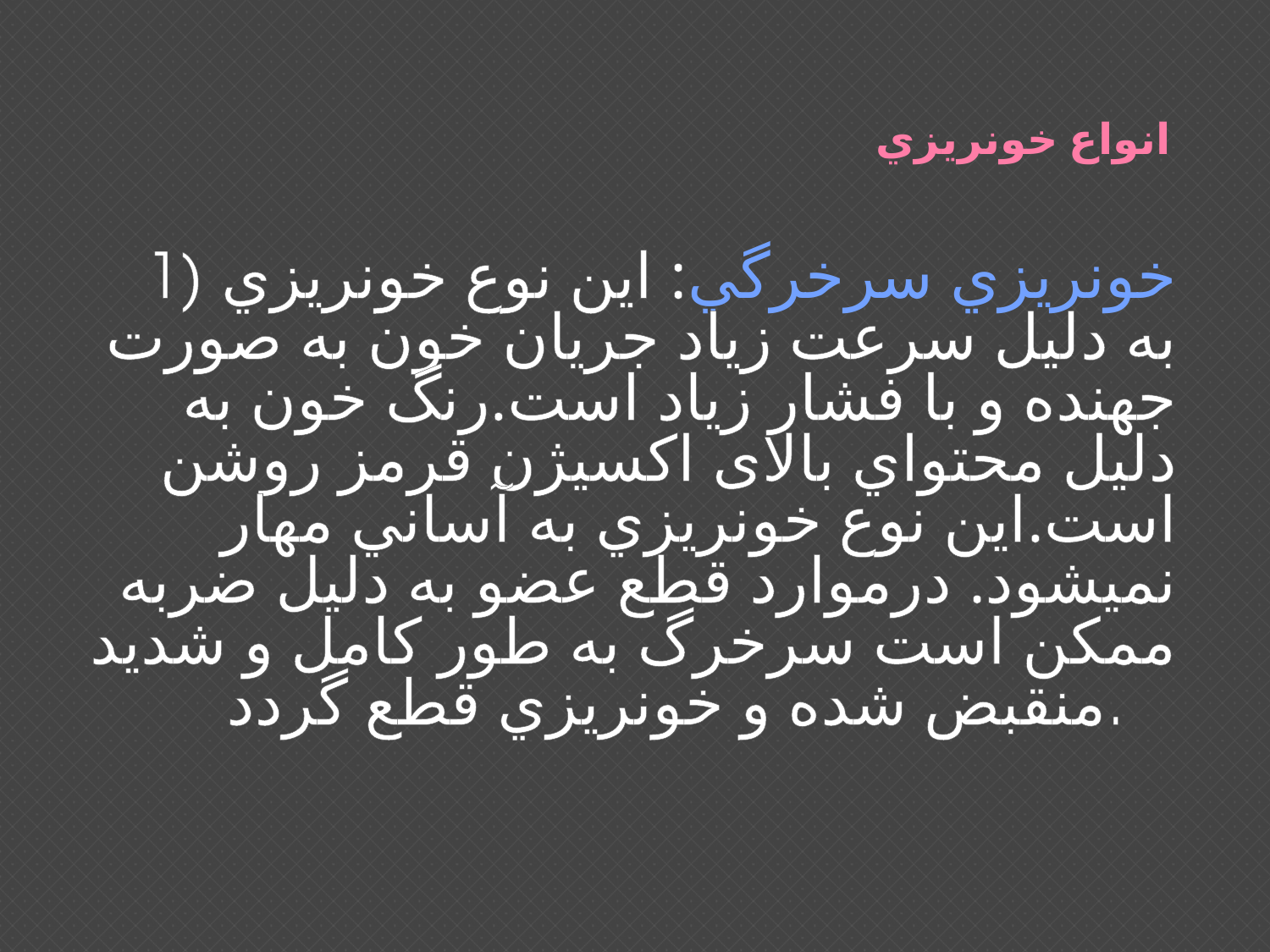

# انواع خونريزي
 1) خونريزي سرخرگي: اين نوع خونريزي به دليل سرعت زياد جريان خون به صورت جهنده و با فشار زياد است.رنگ خون به دليل محتواي بالای اكسيژن قرمز روشن است.اين نوع خونريزي به آساني مهار نميشود. درموارد قطع عضو به دليل ضربه ممكن است سرخرگ به طور كامل و شديد منقبض شده و خونريزي قطع گردد.